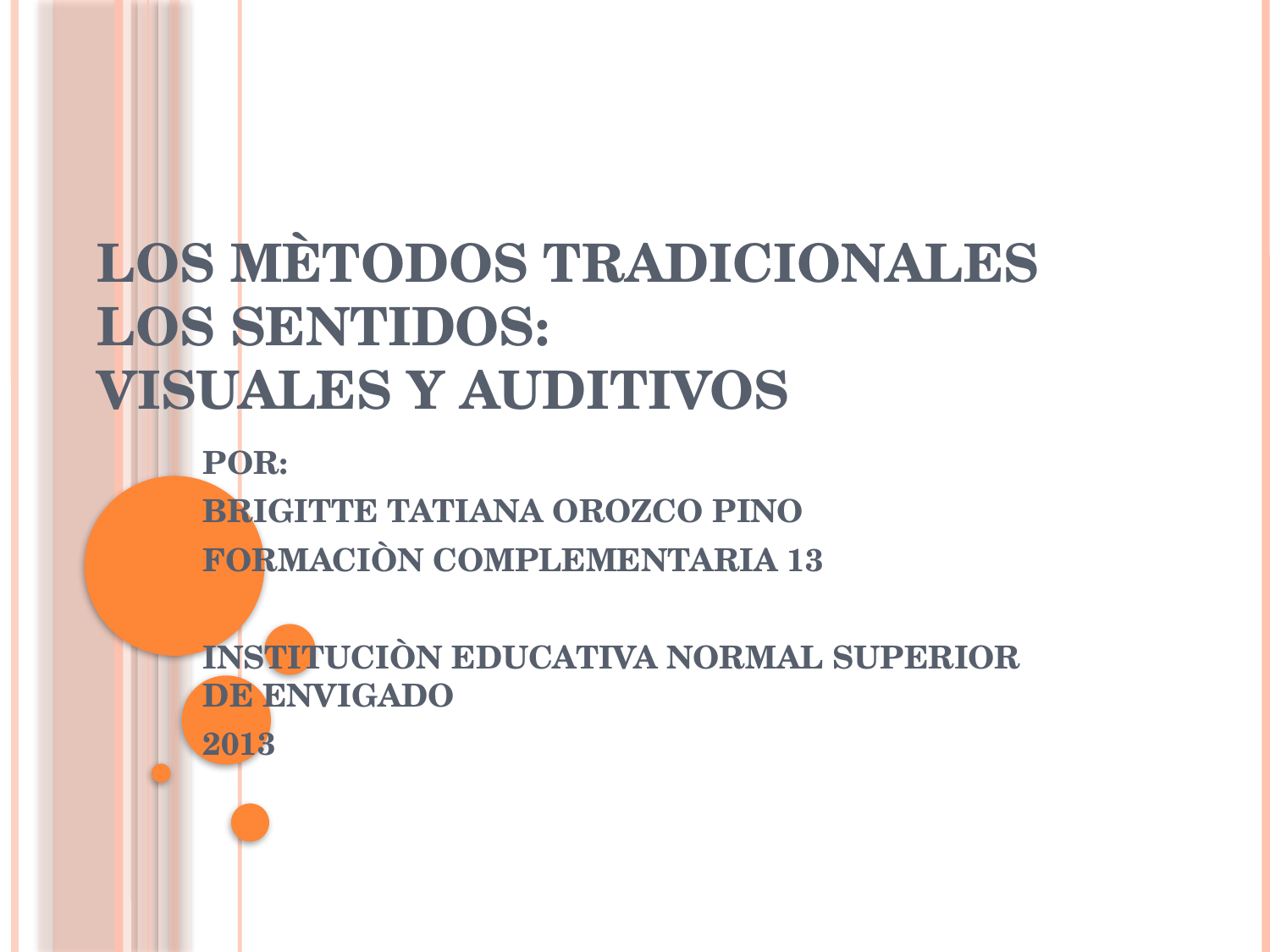

# LOS MÈTODOS TRADICIONALES LOS SENTIDOS: VISUALES Y AUDITIVOS
POR:
BRIGITTE TATIANA OROZCO PINO
FORMACIÒN COMPLEMENTARIA 13

INSTITUCIÒN EDUCATIVA NORMAL SUPERIOR DE ENVIGADO
2013